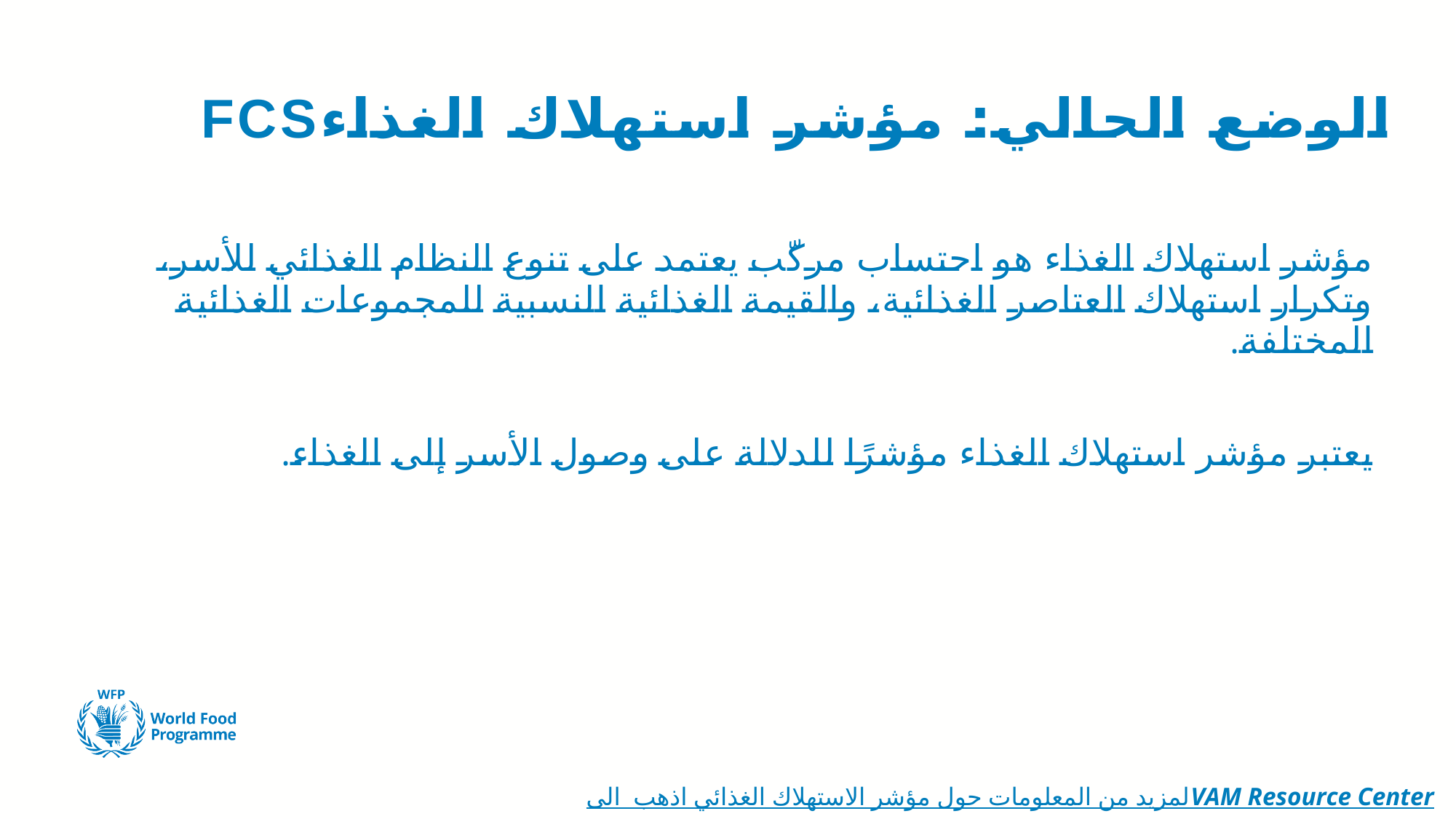

# الوضع الحالي: مؤشر استهلاك الغذاءFCS

مؤشر استهلاك الغذاء هو احتساب مركّب يعتمد على تنوع النظام الغذائي للأسر، وتكرار استهلاك العتاصر الغذائية، والقيمة الغذائية النسبية للمجموعات الغذائية المختلفة.

يعتبر مؤشر استهلاك الغذاء مؤشرًا للدلالة على وصول الأسر إلى الغذاء.

For more information and guidance on the FCS indicator, please go to the VAM Resource Centre page.

لمزيد من المعلومات حول مؤشر الاستهلاك الغذائي اذهب الى VAM Resource Center